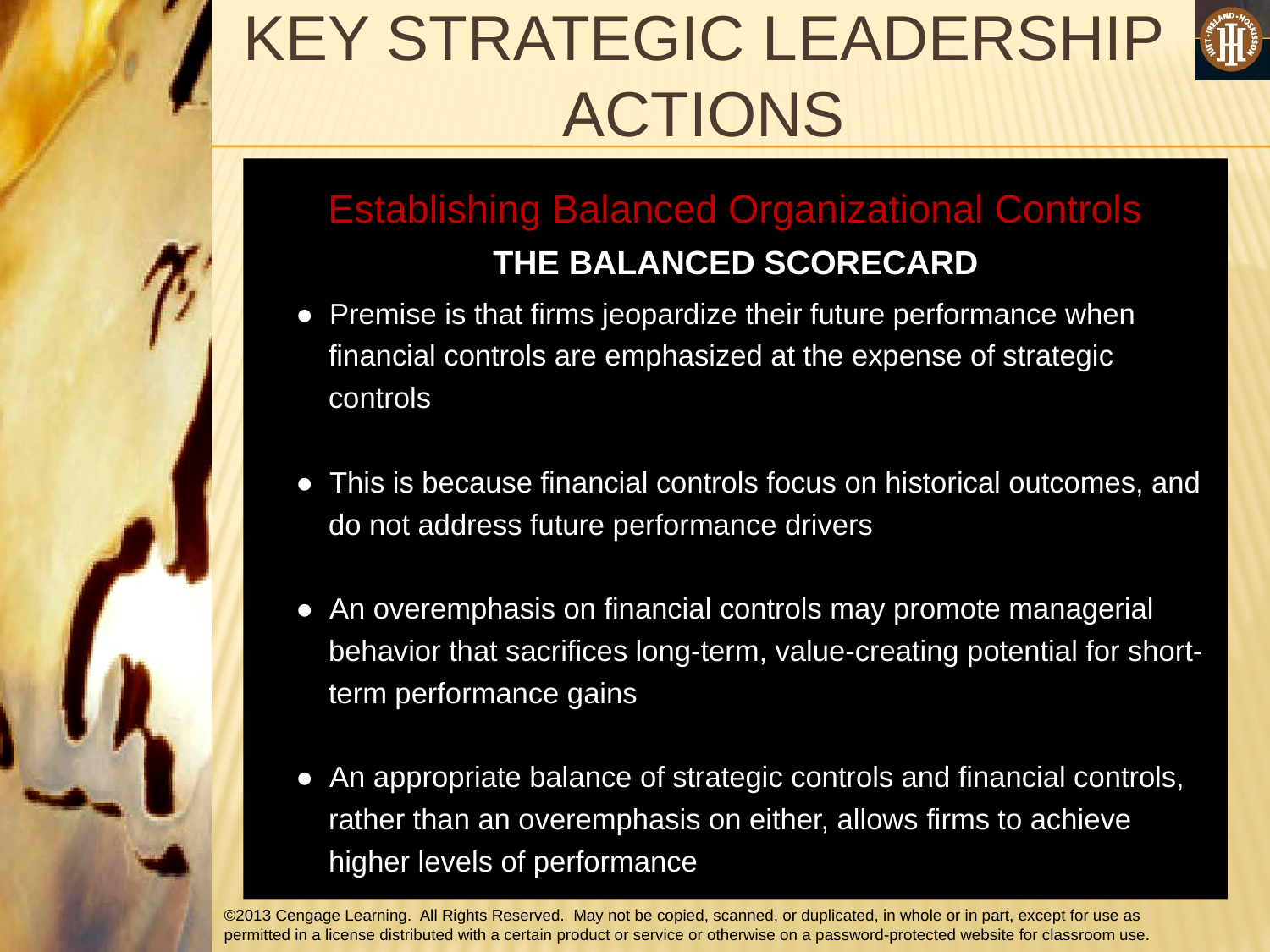

# KEY STRATEGIC LEADERSHIP ACTIONS

Establishing Balanced Organizational Controls
THE BALANCED SCORECARD

●  Premise is that firms jeopardize their future performance when financial controls are emphasized at the expense of strategic controls

●  This is because financial controls focus on historical outcomes, and do not address future performance drivers

●  An overemphasis on financial controls may promote managerial behavior that sacrifices long-term, value-creating potential for short-term performance gains

●  An appropriate balance of strategic controls and financial controls, rather than an overemphasis on either, allows firms to achieve higher levels of performance